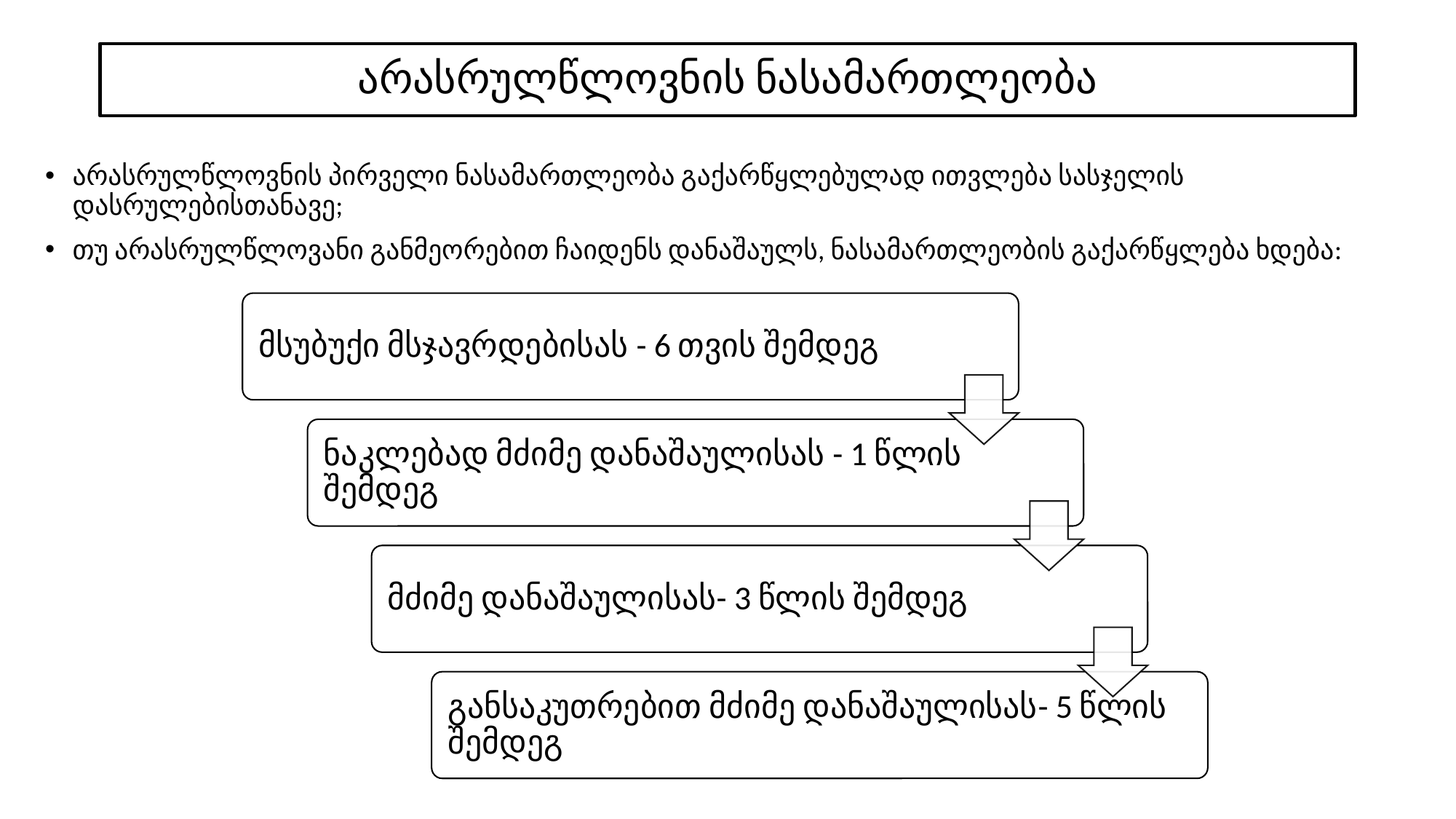

# არასრულწლოვნის ნასამართლეობა
არასრულწლოვნის პირველი ნასამართლეობა გაქარწყლებულად ითვლება სასჯელის დასრულებისთანავე;
თუ არასრულწლოვანი განმეორებით ჩაიდენს დანაშაულს, ნასამართლეობის გაქარწყლება ხდება:

მსუბუქი მსჯავრდებისას - 6 თვის შემდეგ
ნაკლებად მძიმე დანაშაულისას - 1 წლის შემდეგ
მძიმე დანაშაულისას- 3 წლის შემდეგ
განსაკუთრებით მძიმე დანაშაულისას- 5 წლის შემდეგ